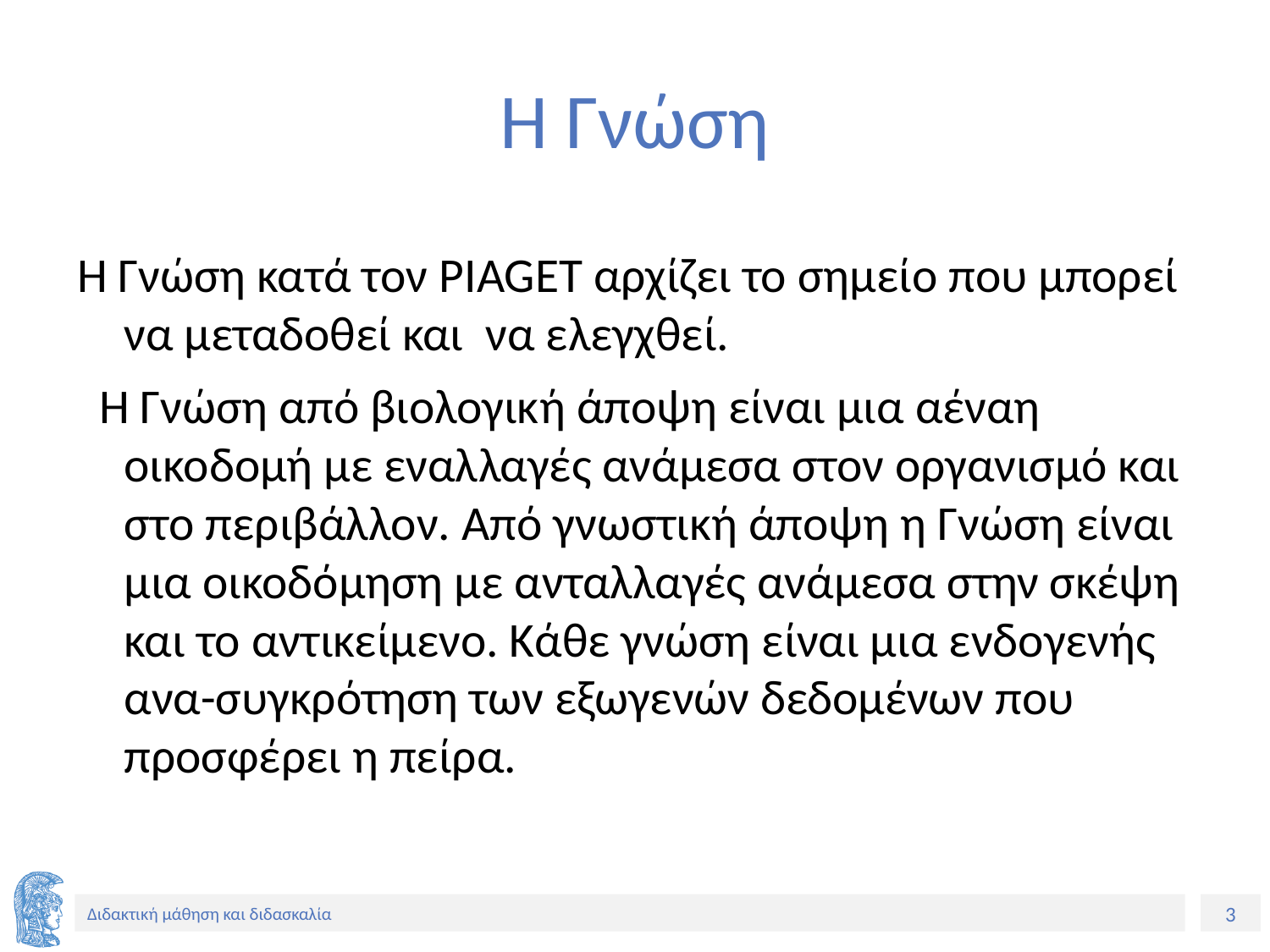

# Η Γνώση
Η Γνώση κατά τον PIAGET αρχίζει το σημείο που μπορεί να μεταδοθεί και  να ελεγχθεί.
  Η Γνώση από βιολογική άποψη είναι μια αέναη οικοδομή με εναλλαγές ανάμεσα στον οργανισμό και στο περιβάλλον. Από γνωστική άποψη η Γνώση είναι μια οικοδόμηση με ανταλλαγές ανάμεσα στην σκέψη και το αντικείμενο. Κάθε γνώση είναι μια ενδογενής ανα-συγκρότηση των εξωγενών δεδομένων που προσφέρει η πείρα.